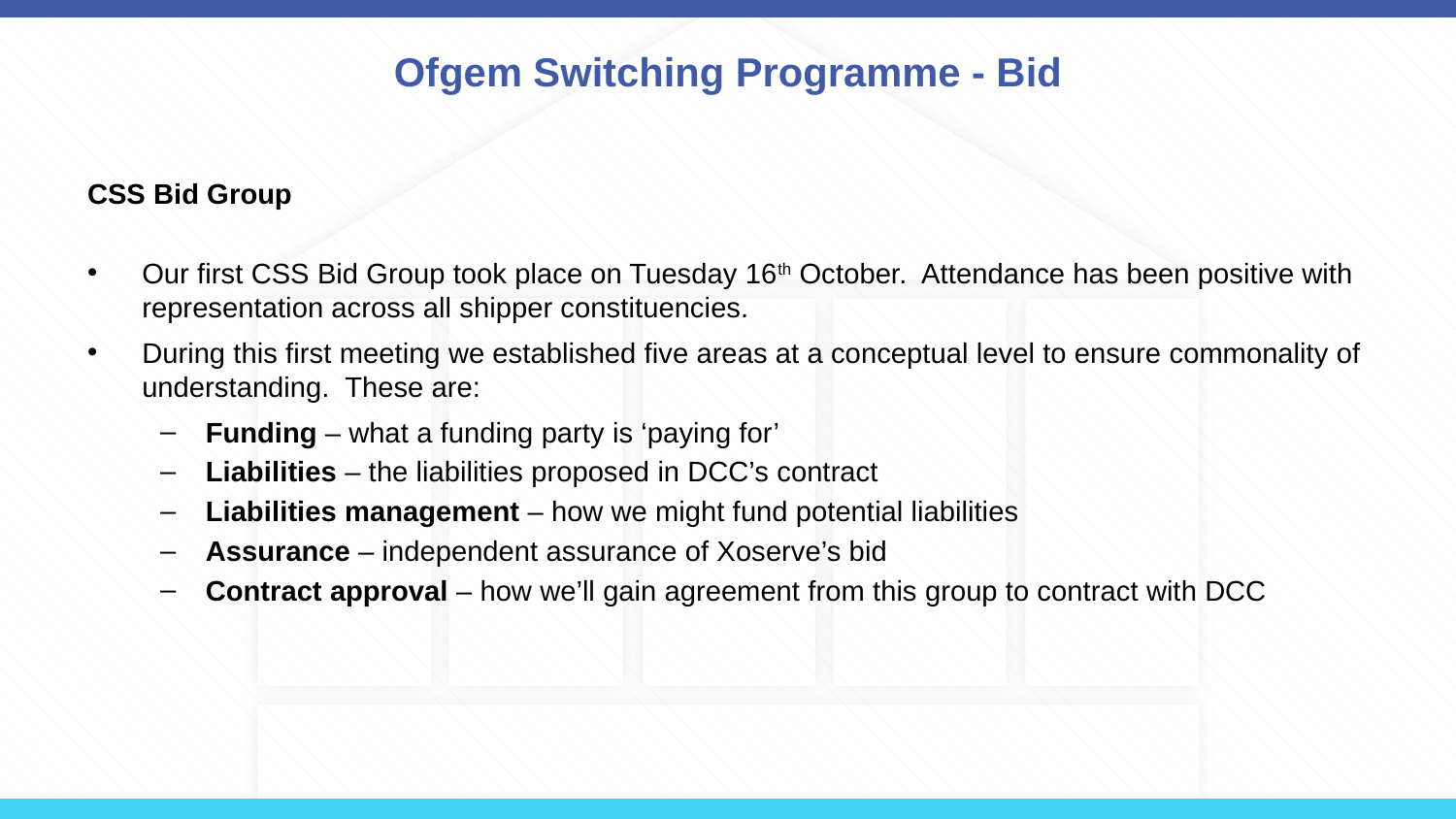

# Ofgem Switching Programme - Bid
CSS Bid Group

Our first CSS Bid Group took place on Tuesday 16th October.  Attendance has been positive with representation across all shipper constituencies.
During this first meeting we established five areas at a conceptual level to ensure commonality of understanding.  These are:
Funding – what a funding party is ‘paying for’
Liabilities – the liabilities proposed in DCC’s contract
Liabilities management – how we might fund potential liabilities
Assurance – independent assurance of Xoserve’s bid
Contract approval – how we’ll gain agreement from this group to contract with DCC